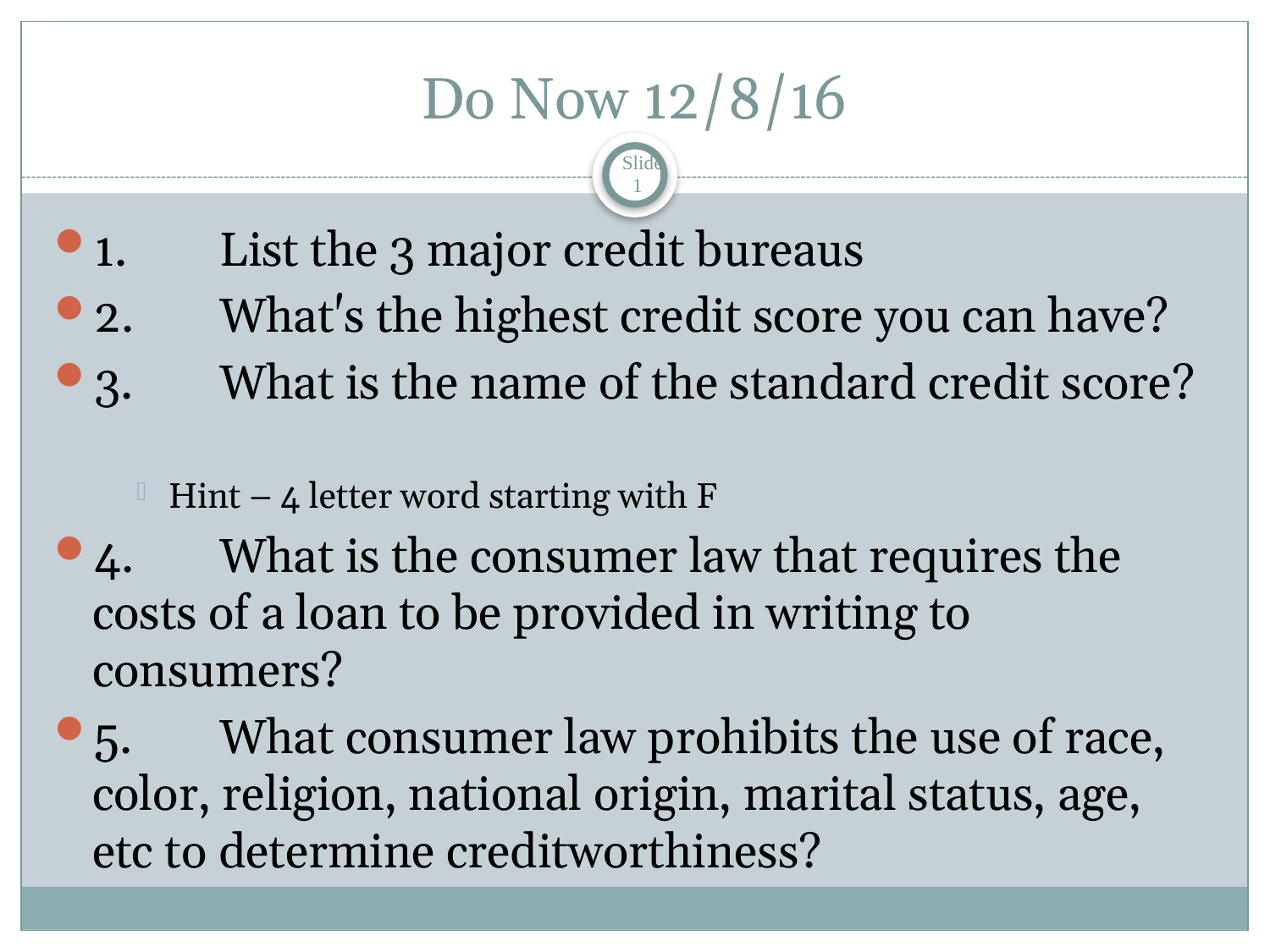

# Do Now 12/8/16
  Slide 1
1.	List the 3 major credit bureaus
2.	What's the highest credit score you can have?
3.	What is the name of the standard credit score?
Hint – 4 letter word starting with F
4.	What is the consumer law that requires the costs of a loan to be provided in writing to consumers?
5.	What consumer law prohibits the use of race, color, religion, national origin, marital status, age, etc to determine creditworthiness?